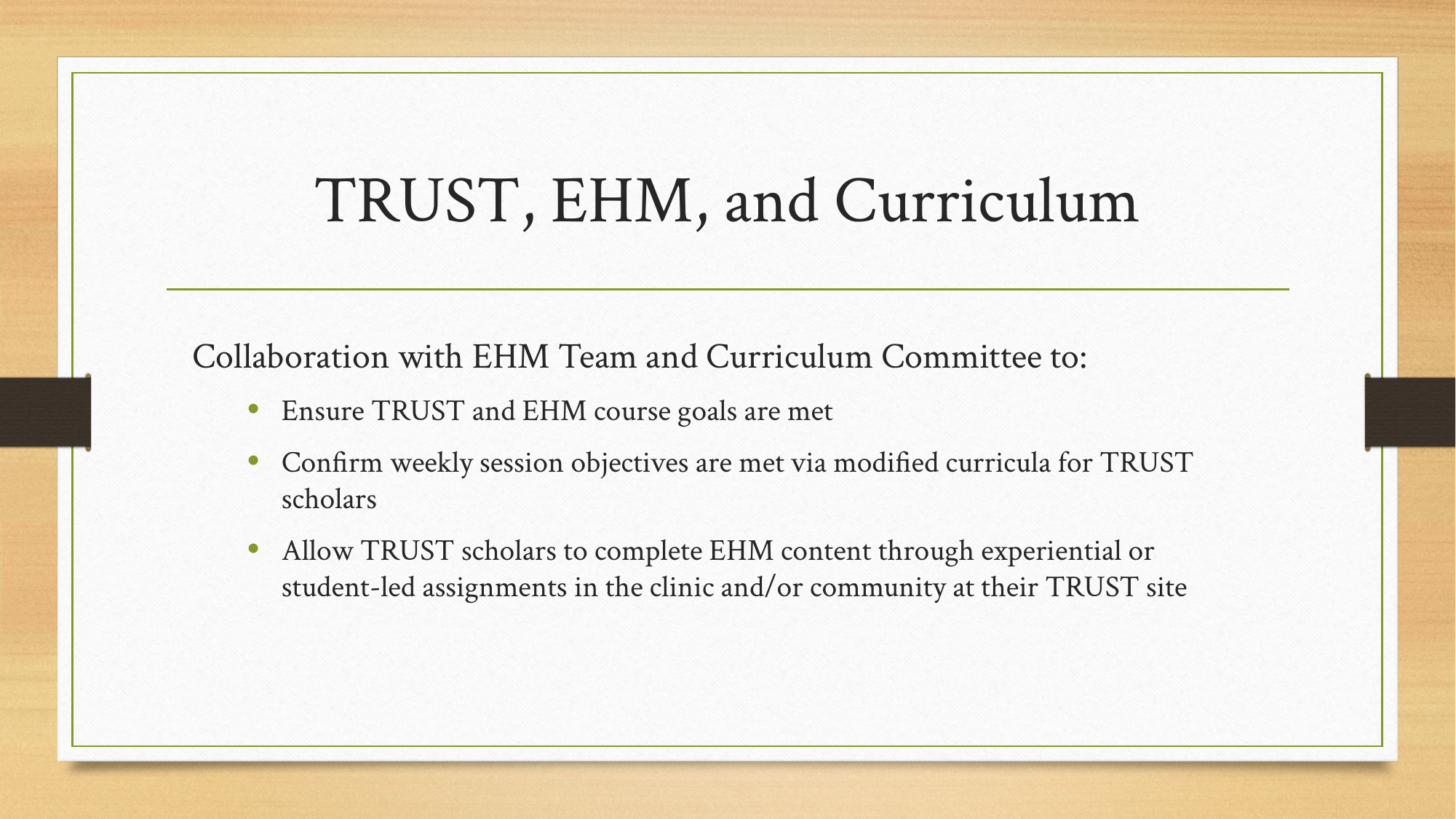

# TRUST, EHM, and Curriculum
Collaboration with EHM Team and Curriculum Committee to:
Ensure TRUST and EHM course goals are met
Confirm weekly session objectives are met via modified curricula for TRUST scholars
Allow TRUST scholars to complete EHM content through experiential or student-led assignments in the clinic and/or community at their TRUST site